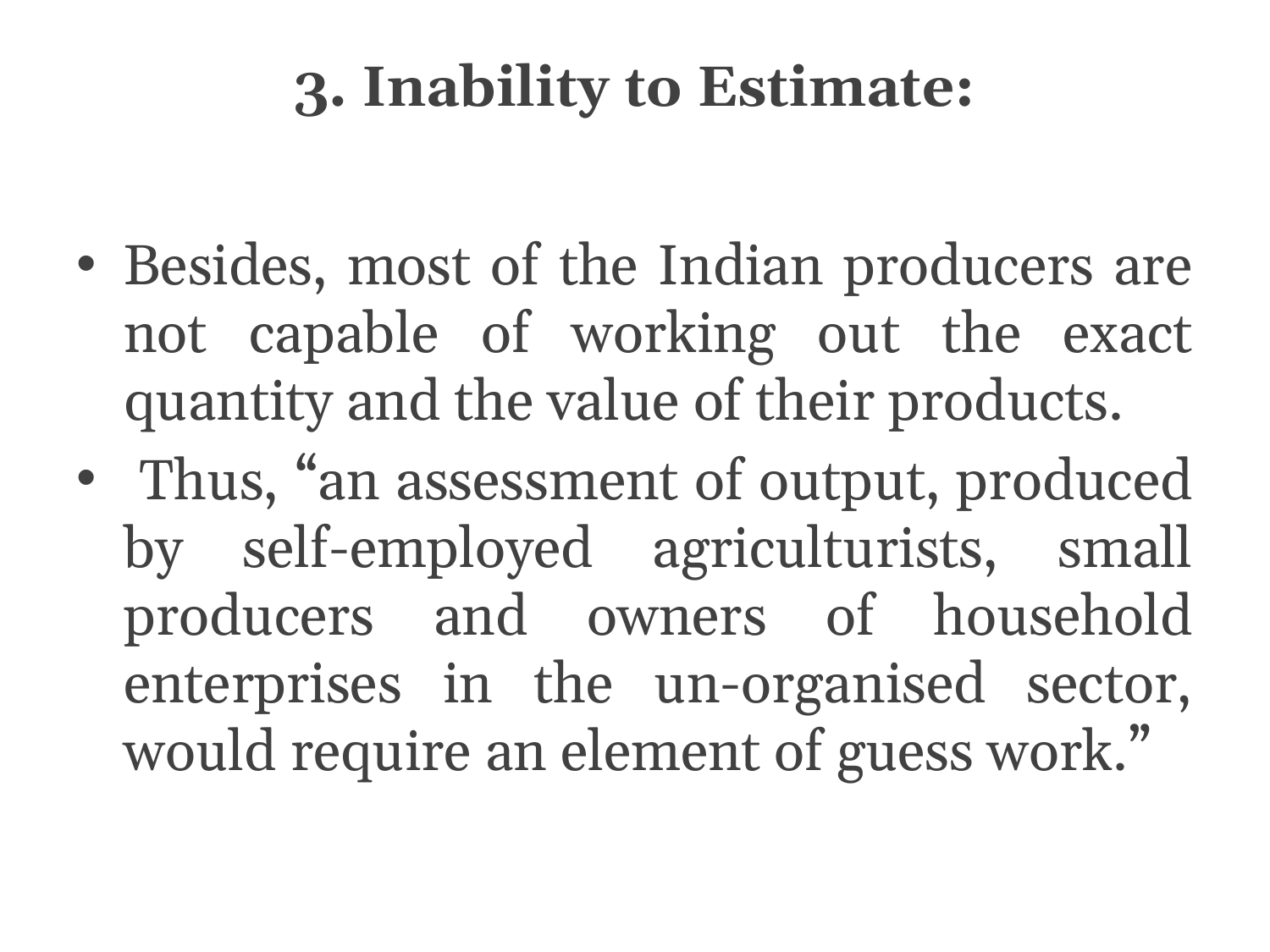

# 3. Inability to Estimate:
Besides, most of the Indian producers are not capable of working out the exact quantity and the value of their products.
 Thus, “an assessment of output, produced by self-employed agriculturists, small producers and owners of household enterprises in the un-organised sector, would require an element of guess work.”